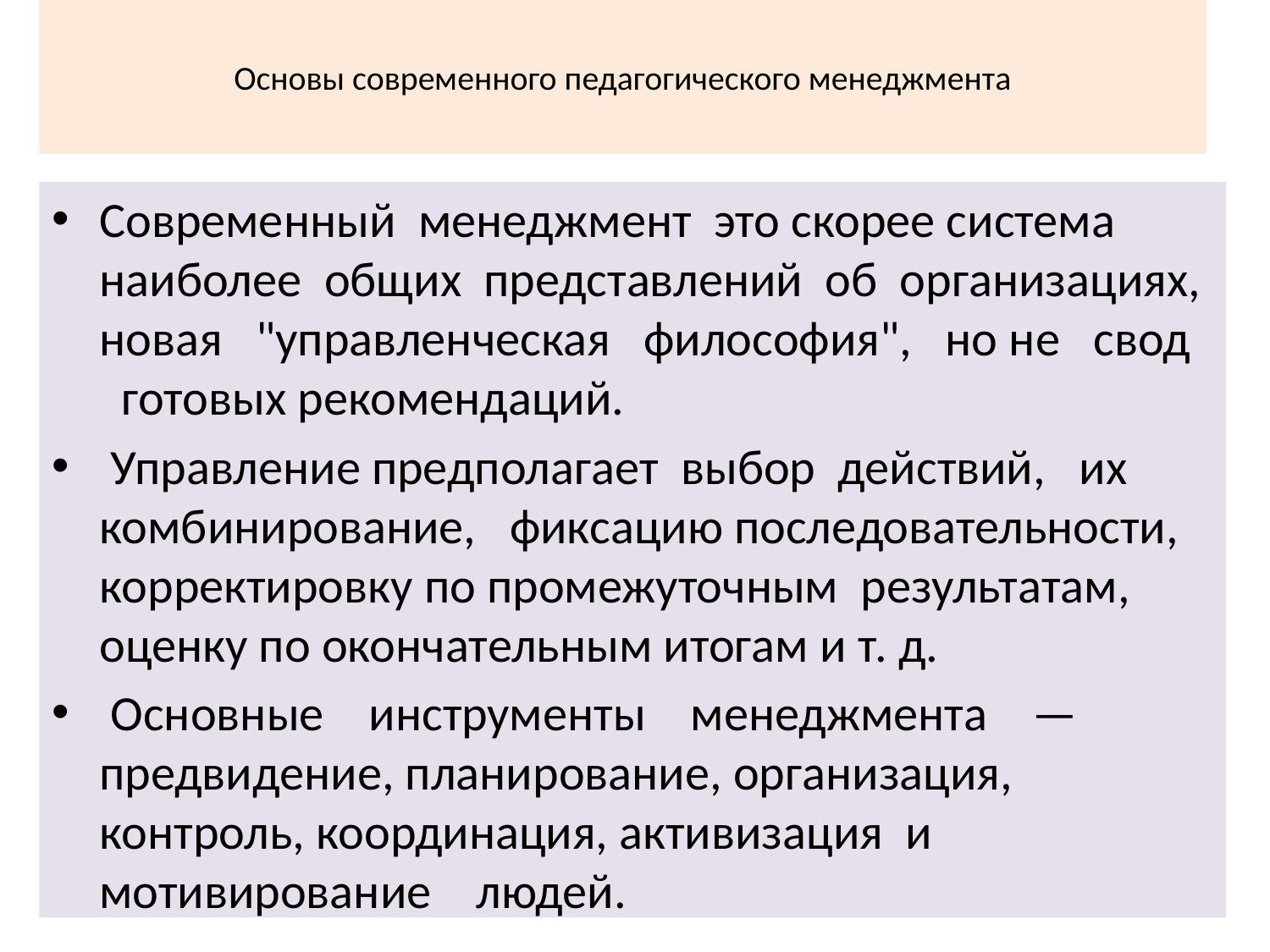

# Основы современного педагогического менеджмента
Современный  менеджмент  это скорее система наиболее  общих  представлений  об  организациях, новая   "управленческая   философия",   но не   свод    готовых рекомендаций.
 Управление предполагает  выбор  действий,   их   комбинирование,   фиксацию последовательности, корректировку по промежуточным  результатам, оценку по окончательным итогам и т. д.
 Основные    инструменты    менеджмента    —     предвидение, планирование, организация, контроль, координация, активизация  и мотивирование    людей.